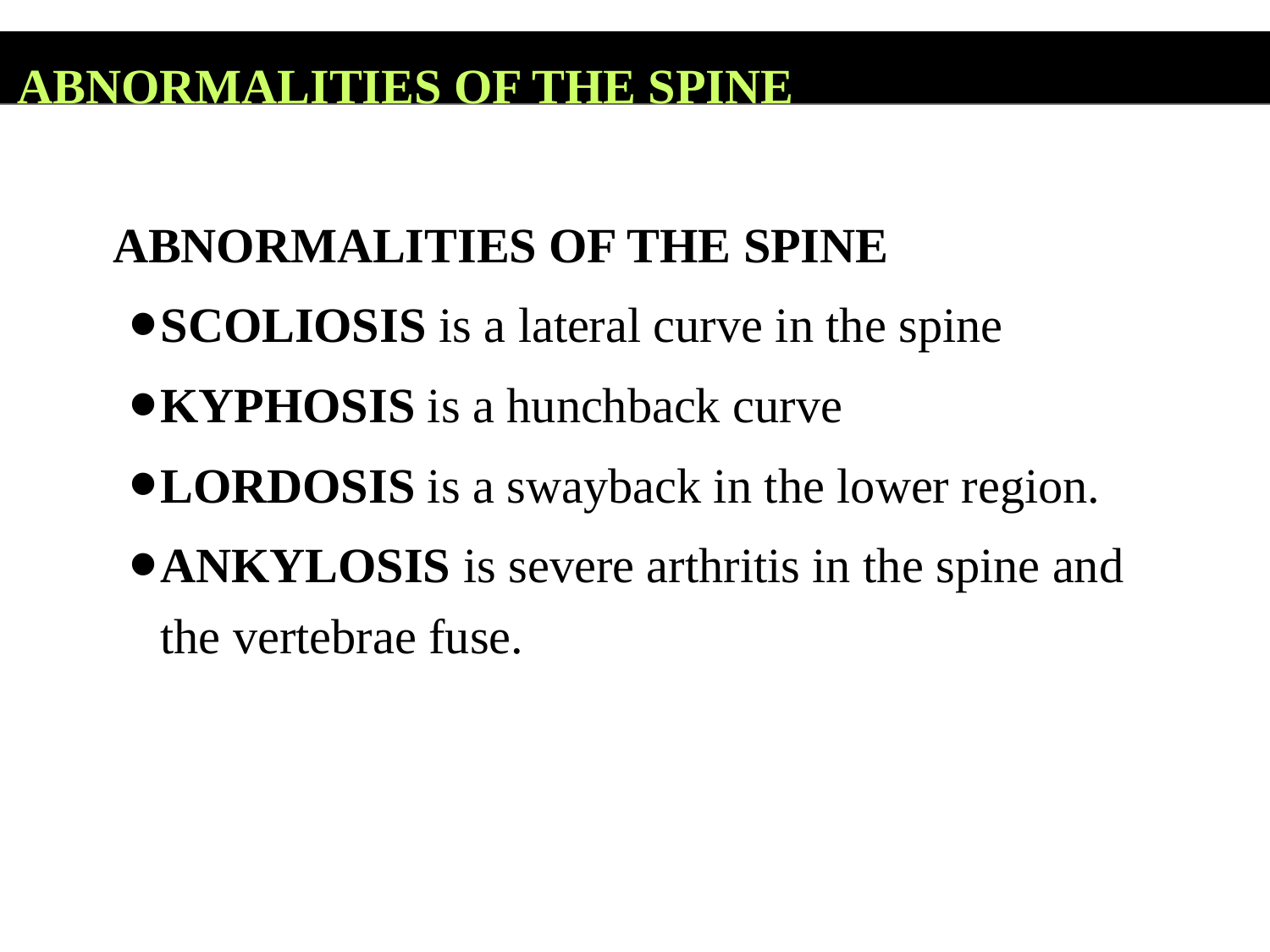

ABNORMALITIES OF THE SPINE
ABNORMALITIES OF THE SPINE
SCOLIOSIS is a lateral curve in the spine
KYPHOSIS is a hunchback curve
LORDOSIS is a swayback in the lower region.
ANKYLOSIS is severe arthritis in the spine and the vertebrae fuse.